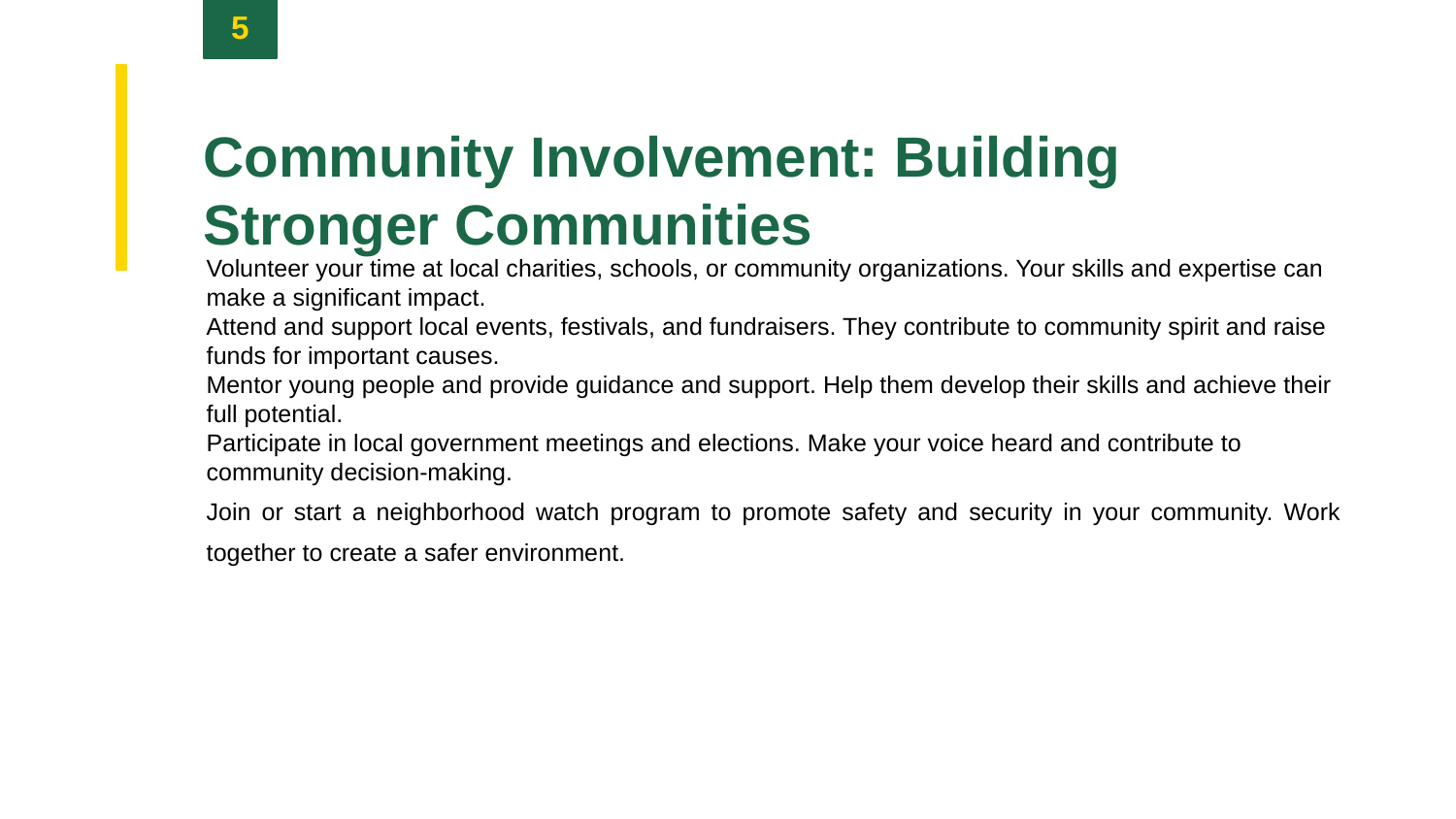

5

Community Involvement: Building Stronger Communities
Volunteer your time at local charities, schools, or community organizations. Your skills and expertise can make a significant impact.
Attend and support local events, festivals, and fundraisers. They contribute to community spirit and raise funds for important causes.
Mentor young people and provide guidance and support. Help them develop their skills and achieve their full potential.
Participate in local government meetings and elections. Make your voice heard and contribute to community decision-making.
Join or start a neighborhood watch program to promote safety and security in your community. Work together to create a safer environment.